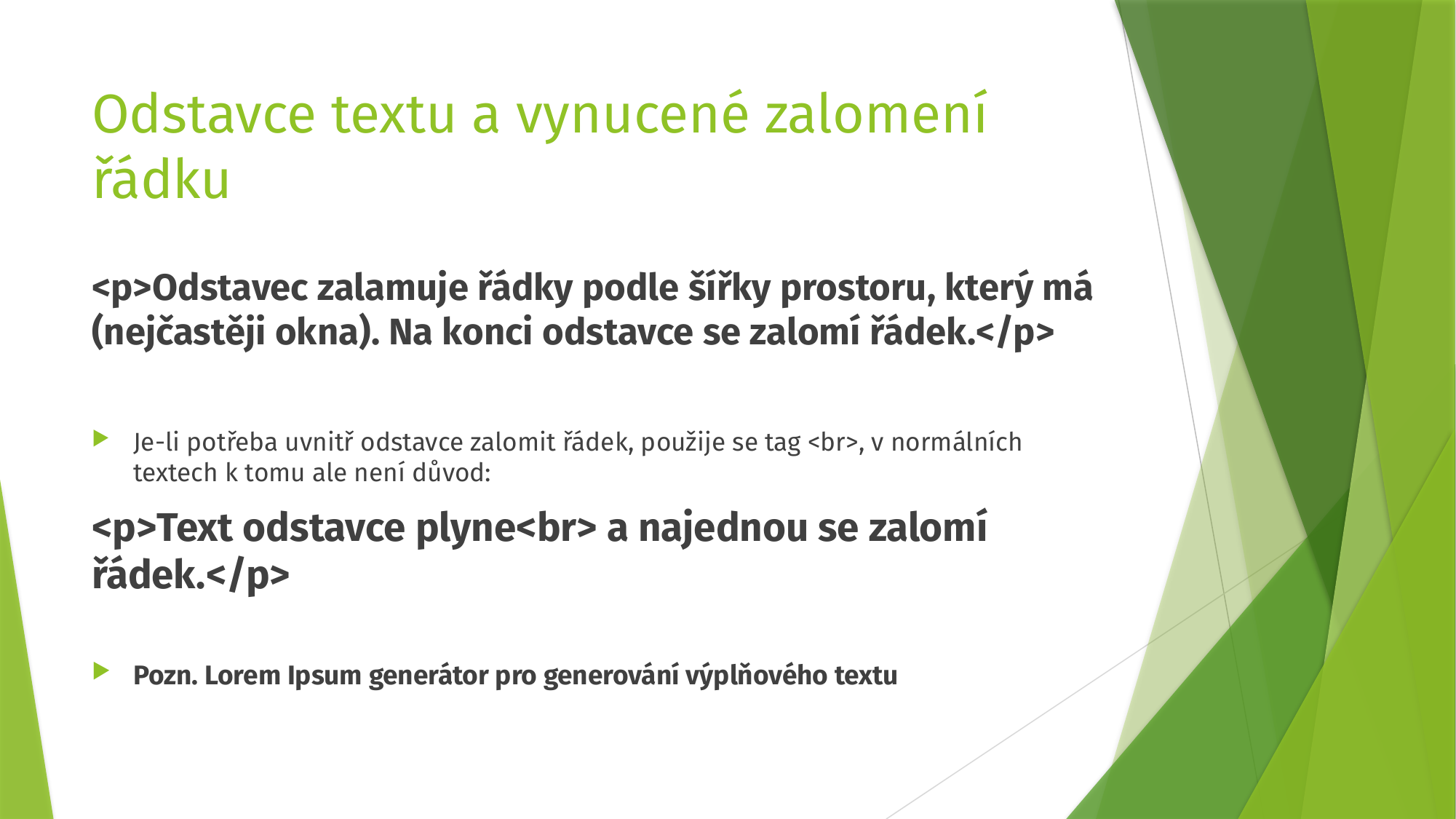

# Odstavce textu a vynucené zalomení řádku
<p>Odstavec zalamuje řádky podle šířky prostoru, který má (nejčastěji okna). Na konci odstavce se zalomí řádek.</p>

Je-li potřeba uvnitř odstavce zalomit řádek, použije se tag <br>, v normálních textech k tomu ale není důvod:
<p>Text odstavce plyne<br> a najednou se zalomí řádek.</p>

Pozn. Lorem Ipsum generátor pro generování výplňového textu